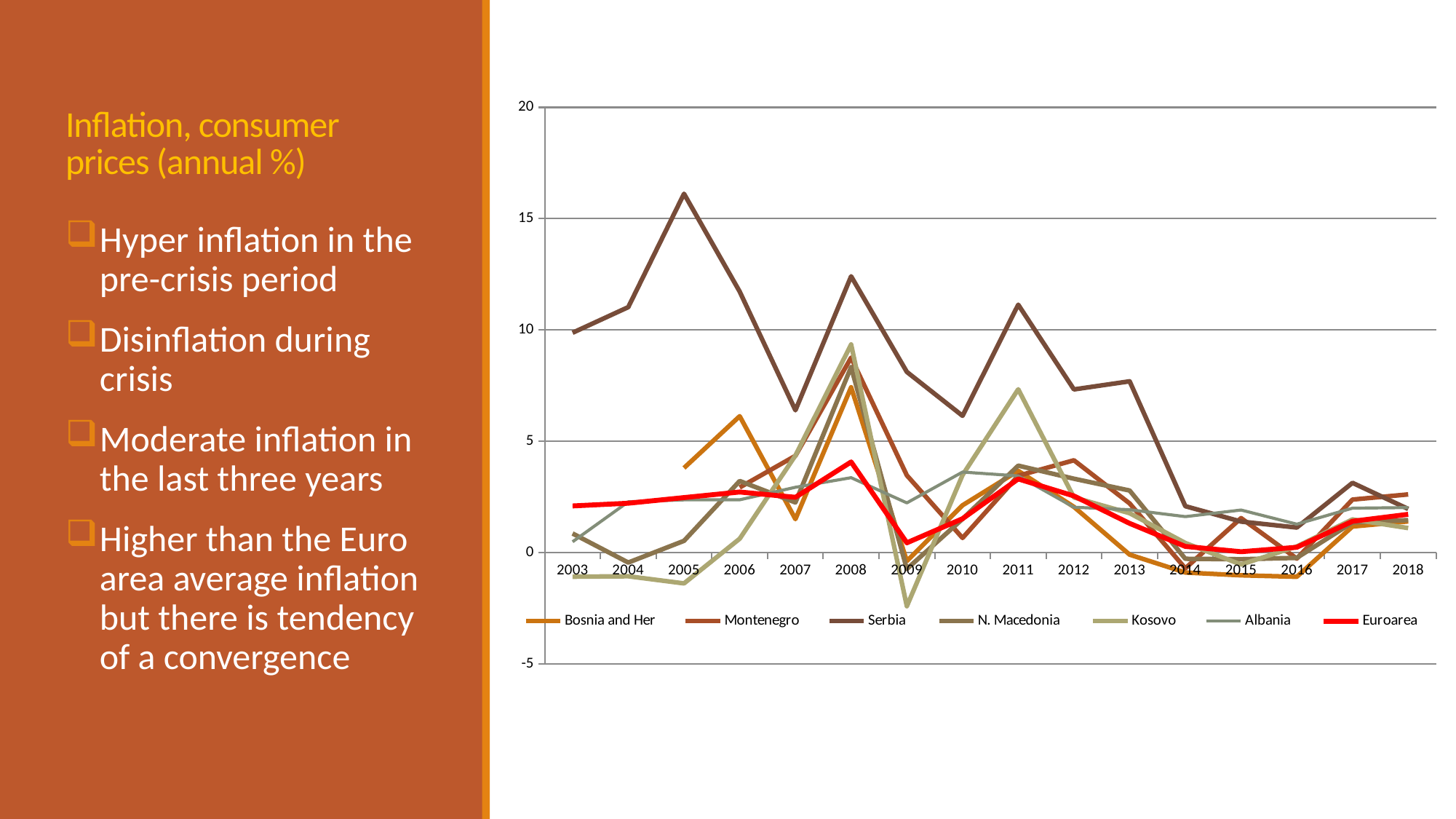

# Inflation, consumer prices (annual %)

### Chart

| Category | Bosnia and Her | Montenegro | Serbia  | N. Macedonia  | Kosovo | Albania  |  |
|---|---|---|---|---|---|---|---|
| 2003 | None | None | 9.87617889729578 | 0.855562122724249 | -1.08481262327414 | 0.484002611818483 | 2.0952352907229 |
| 2004 | None | None | 11.0263627183464 | -0.448650206552057 | -1.06472696605527 | 2.28001916938101 | 2.21620788926273 |
| 2005 | 3.8 | None | 16.1199806482826 | 0.52551595071433 | -1.38518913159302 | 2.36658195679796 | 2.4695989874028 |
| 2006 | 6.12556627837332 | 2.92451258123646 | 11.7240229980834 | 3.21362929606349 | 0.621646938601723 | 2.37072831904285 | 2.7200475052927198 |
| 2007 | 1.50077704484944 | 4.34712215656114 | 6.3917064439141 | 2.25175798305448 | 4.35849695328368 | 2.93268248162318 | 2.4823154668953897 |
| 2008 | 7.42704328413322 | 8.75872769588797 | 12.410986775178 | 8.33189666968097 | 9.35041764658177 | 3.36313757366391 | 4.070807158632995 |
| 2009 | -0.381464412971505 | 3.46672373207794 | 8.1169509223808 | -0.739633963061138 | -2.41026401661228 | 2.23139683475865 | 0.4371751740049365 |
| 2010 | 2.1234909424463 | 0.65494657014848 | 6.14255360247246 | 1.50997522027615 | 3.48050763735848 | 3.61538461538463 | 1.520575578683905 |
| 2011 | 3.67125025917814 | 3.45014311248693 | 11.1373976342129 | 3.90475422069738 | 7.33641771315266 | 3.44283593170005 | 3.30822301770116 |
| 2012 | 2.05267452001719 | 4.14524724981109 | 7.33038589596636 | 3.31605566687646 | 2.47673782156539 | 2.03642235579081 | 2.54154369449539 |
| 2013 | -0.0930456838318274 | 2.20589268141181 | 7.69426362896666 | 2.78500056726115 | 1.76732428354889 | 1.9254439950764901 | 1.31023355618668 |
| 2014 | -0.897194054194299 | -0.71051405171022 | 2.08244793880151 | -0.281705032928538 | 0.4289578083241 | 1.61304235314414 | 0.275676951004251 |
| 2015 | -1.02328504490745 | 1.54869158222488 | 1.39235822000187 | -0.299920475631447 | -0.536929392740657 | 1.91001697792868 | 0.03815239008524575 |
| 2016 | -1.08913031771457 | -0.27138502338526 | 1.12231397417765 | -0.239290787684491 | 0.273169431045511 | 1.27512528113289 | 0.237084097228577 |
| 2017 | 1.16881263730923 | 2.38023599053136 | 3.13106248590119 | 1.3516188967744 | 1.48823430592319 | 1.99392810482024 | 1.405283073632535 |
| 2018 | 1.4 | 2.61121647230232 | 1.95984076293803 | 1.45831298507127 | 1.1 | 2.02079042583029 | 1.7178328041006852 |
Hyper inflation in the pre-crisis period
Disinflation during crisis
Moderate inflation in the last three years
Higher than the Euro area average inflation but there is tendency of a convergence